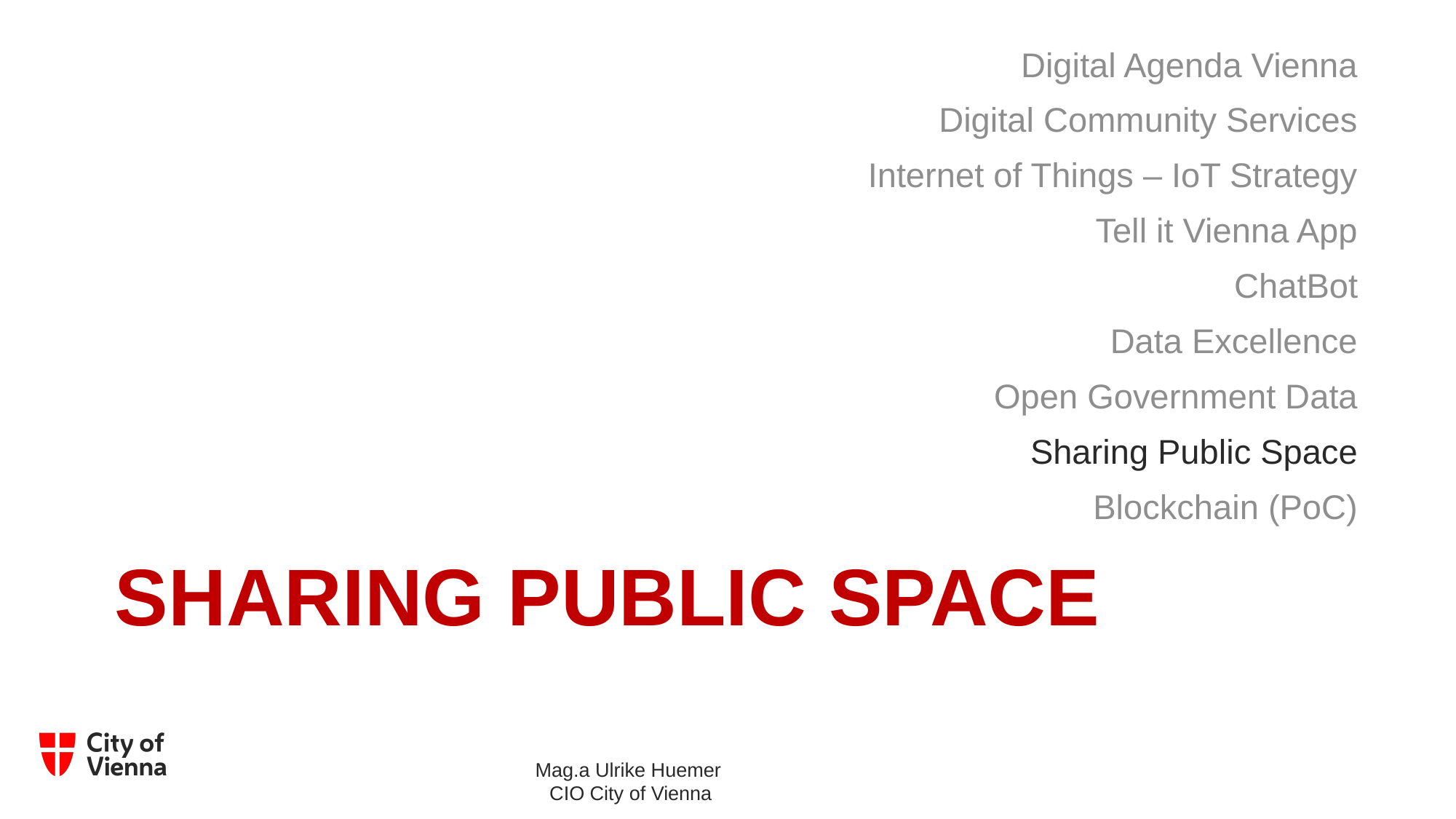

Digital Agenda Vienna
Digital Community Services
Internet of Things – IoT Strategy
Tell it Vienna App
ChatBot
Data Excellence
Open Government Data
Sharing Public Space
Blockchain (PoC)
# Sharing Public Space
Mag.a Ulrike Huemer
CIO City of Vienna